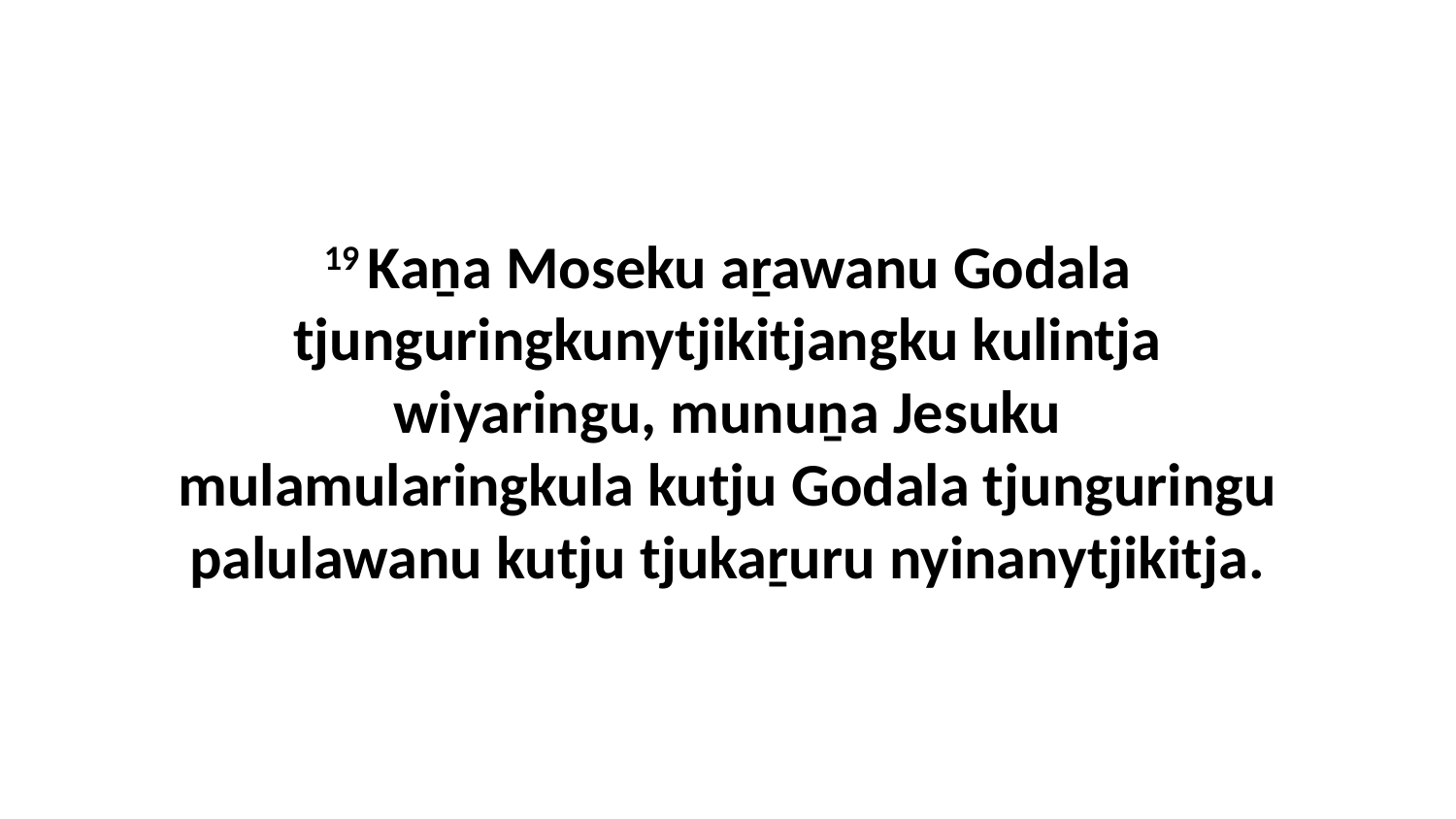

19 Kaṉa Moseku aṟawanu Godala tjunguringkunytjikitjangku kulintja wiyaringu, munuṉa Jesuku mulamularingkula kutju Godala tjunguringu palulawanu kutju tjukaṟuru nyinanytjikitja.